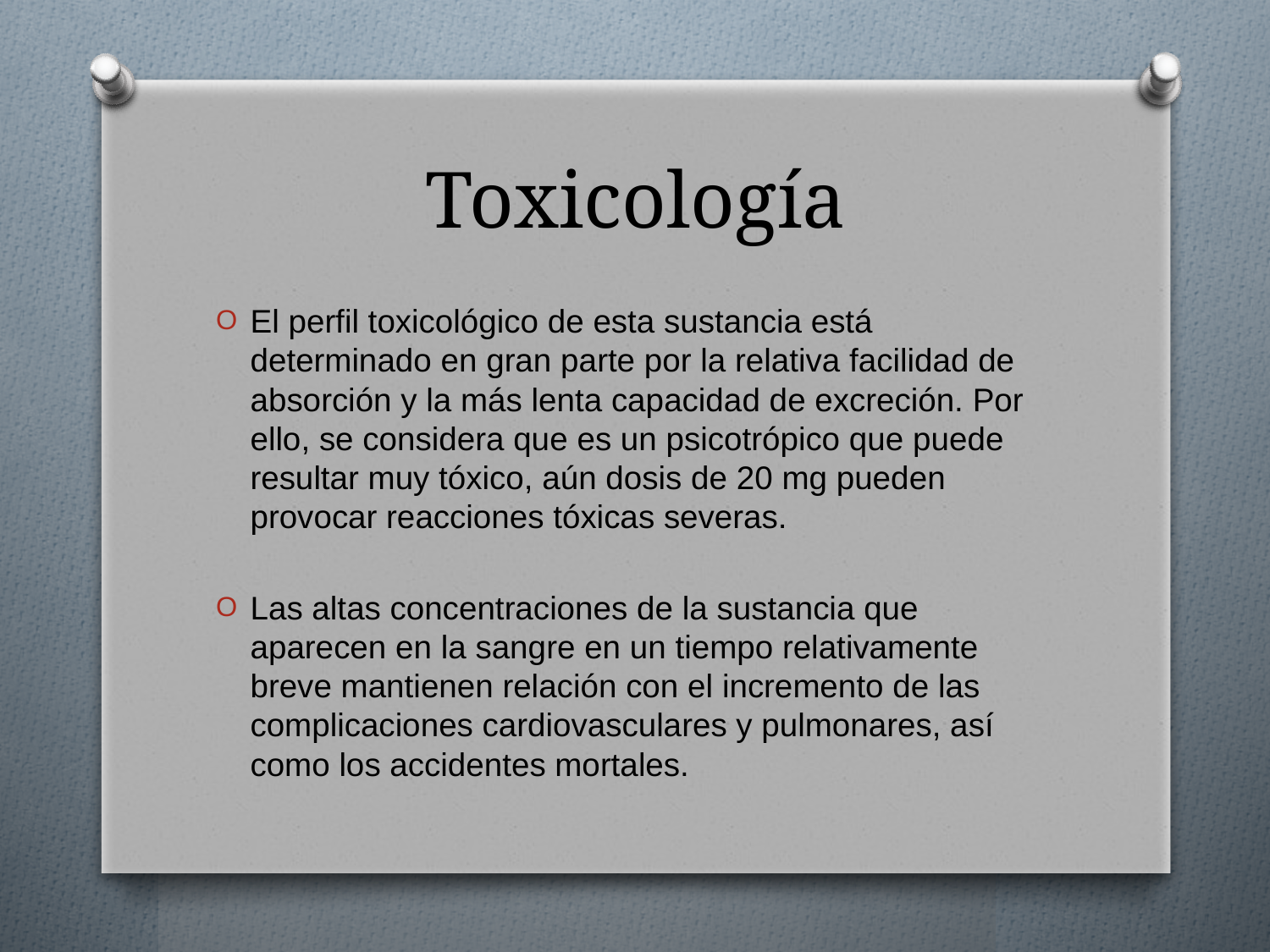

# Toxicología
El perfil toxicológico de esta sustancia está determinado en gran parte por la relativa facilidad de absorción y la más lenta capacidad de excreción. Por ello, se considera que es un psicotrópico que puede resultar muy tóxico, aún dosis de 20 mg pueden provocar reacciones tóxicas severas.

Las altas concentraciones de la sustancia que aparecen en la sangre en un tiempo relativamente breve mantienen relación con el incremento de las complicaciones cardiovasculares y pulmonares, así como los accidentes mortales.